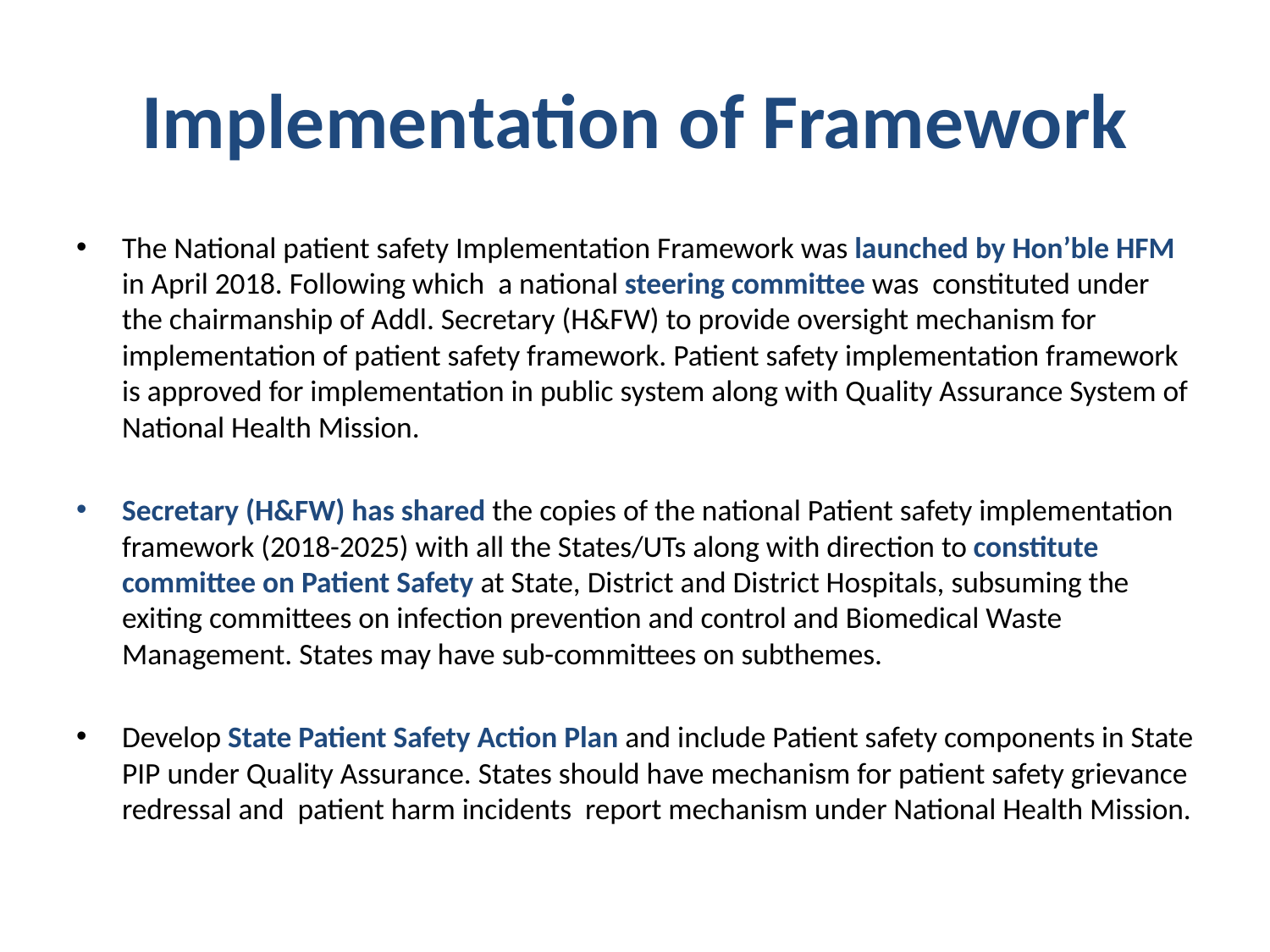

# Implementation of Framework
The National patient safety Implementation Framework was launched by Hon’ble HFM in April 2018. Following which  a national steering committee was  constituted under the chairmanship of Addl. Secretary (H&FW) to provide oversight mechanism for implementation of patient safety framework. Patient safety implementation framework is approved for implementation in public system along with Quality Assurance System of National Health Mission.

Secretary (H&FW) has shared the copies of the national Patient safety implementation framework (2018-2025) with all the States/UTs along with direction to constitute committee on Patient Safety at State, District and District Hospitals, subsuming the exiting committees on infection prevention and control and Biomedical Waste Management. States may have sub-committees on subthemes.

Develop State Patient Safety Action Plan and include Patient safety components in State PIP under Quality Assurance. States should have mechanism for patient safety grievance redressal and  patient harm incidents  report mechanism under National Health Mission.